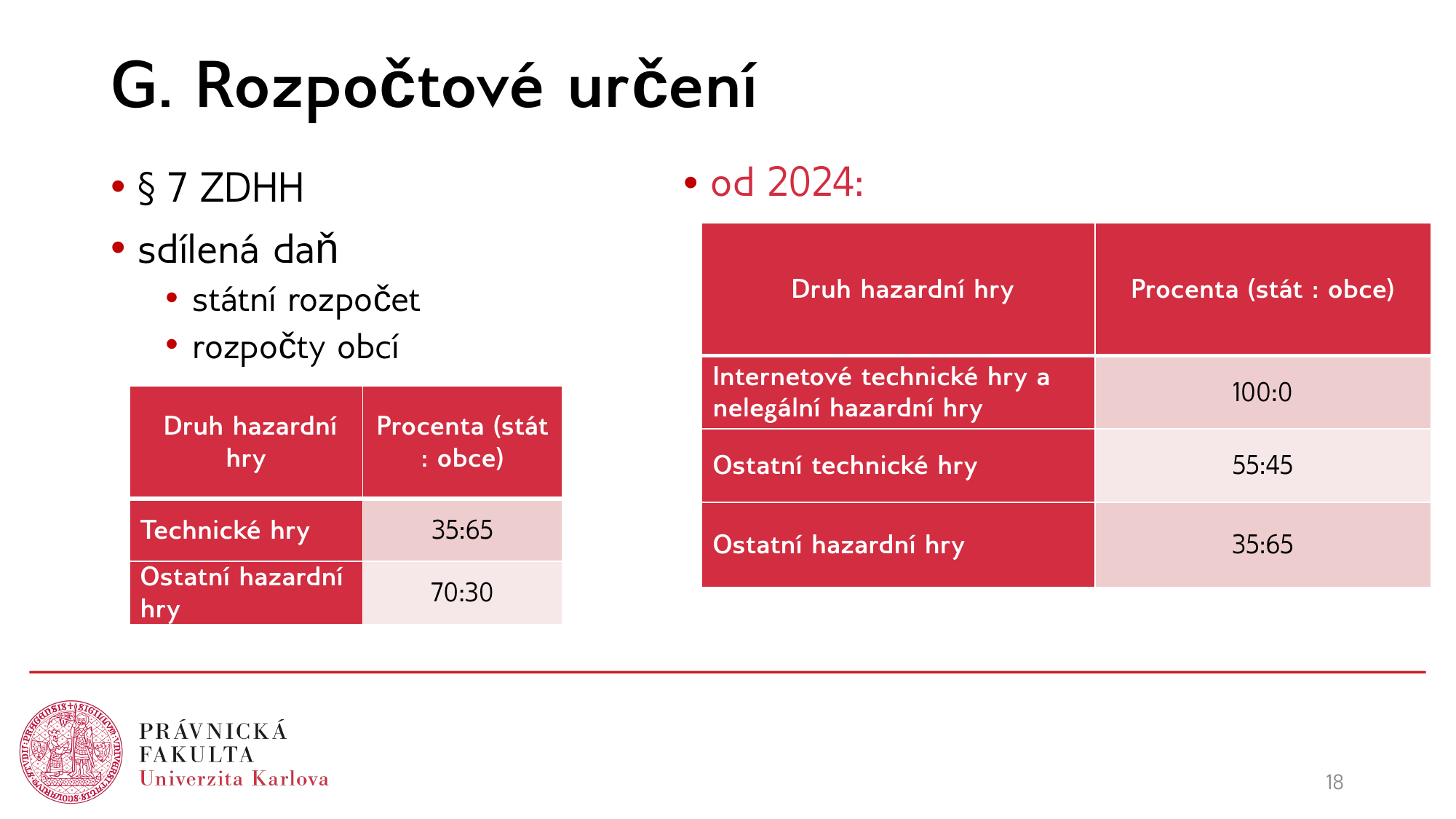

# G. Rozpočtové určení
od 2024:
§ 7 ZDHH
sdílená daň
státní rozpočet
rozpočty obcí

| Druh hazardní hry | Procenta (stát : obce) |
| --- | --- |
| Internetové technické hry a nelegální hazardní hry | 100:0 |
| Ostatní technické hry | 55:45 |
| Ostatní hazardní hry | 35:65 |
| Druh hazardní hry | Procenta (stát : obce) |
| --- | --- |
| Technické hry | 35:65 |
| Ostatní hazardní hry | 70:30 |
18